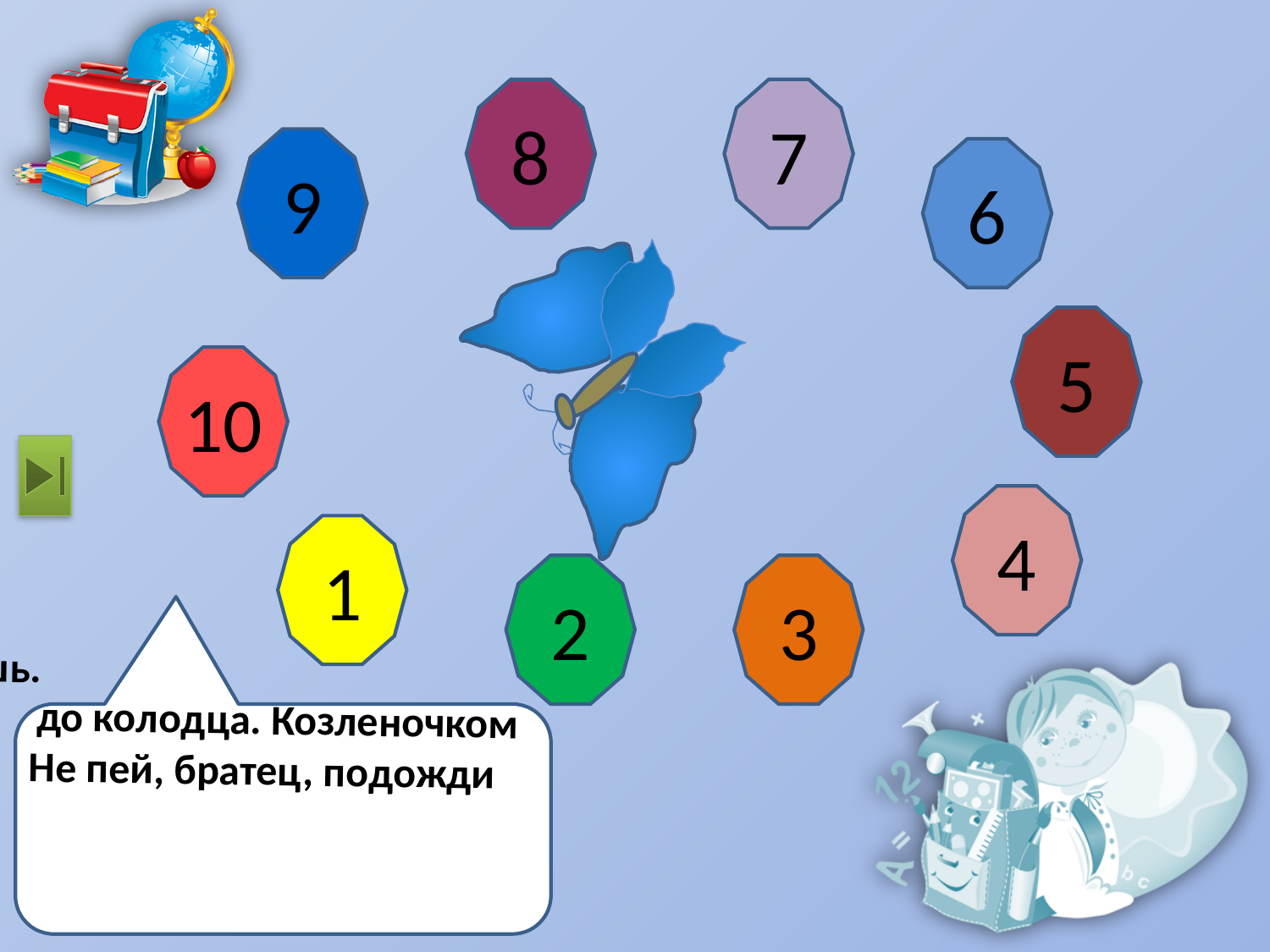

8
7
9
6

5
10

4
1
2
3
Не пей, братец, подожди до колодца. Козленочком станешь.